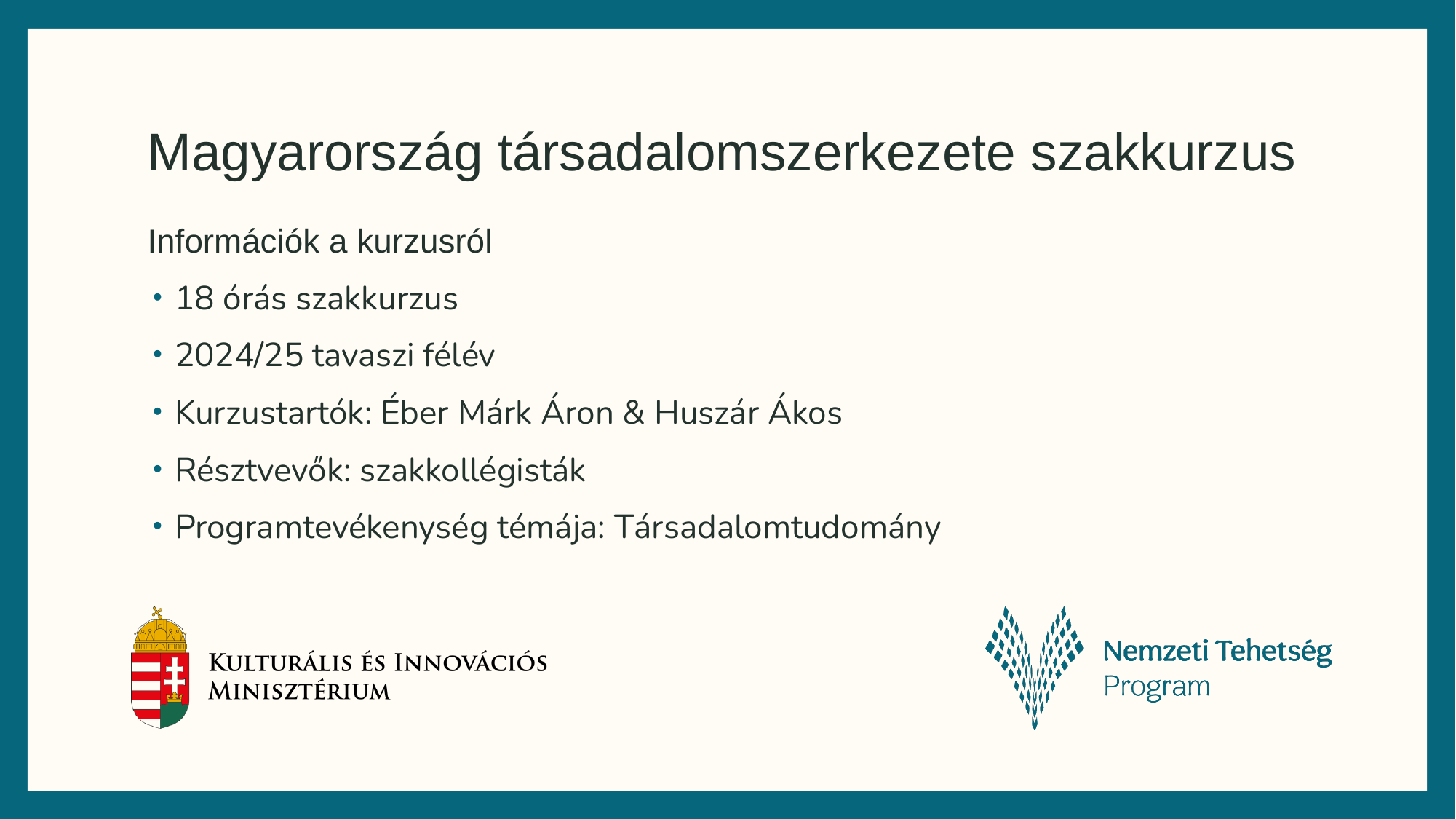

# Magyarország társadalomszerkezete szakkurzus
Információk a kurzusról
18 órás szakkurzus
2024/25 tavaszi félév
Kurzustartók: Éber Márk Áron & Huszár Ákos
Résztvevők: szakkollégisták
Programtevékenység témája: Társadalomtudomány